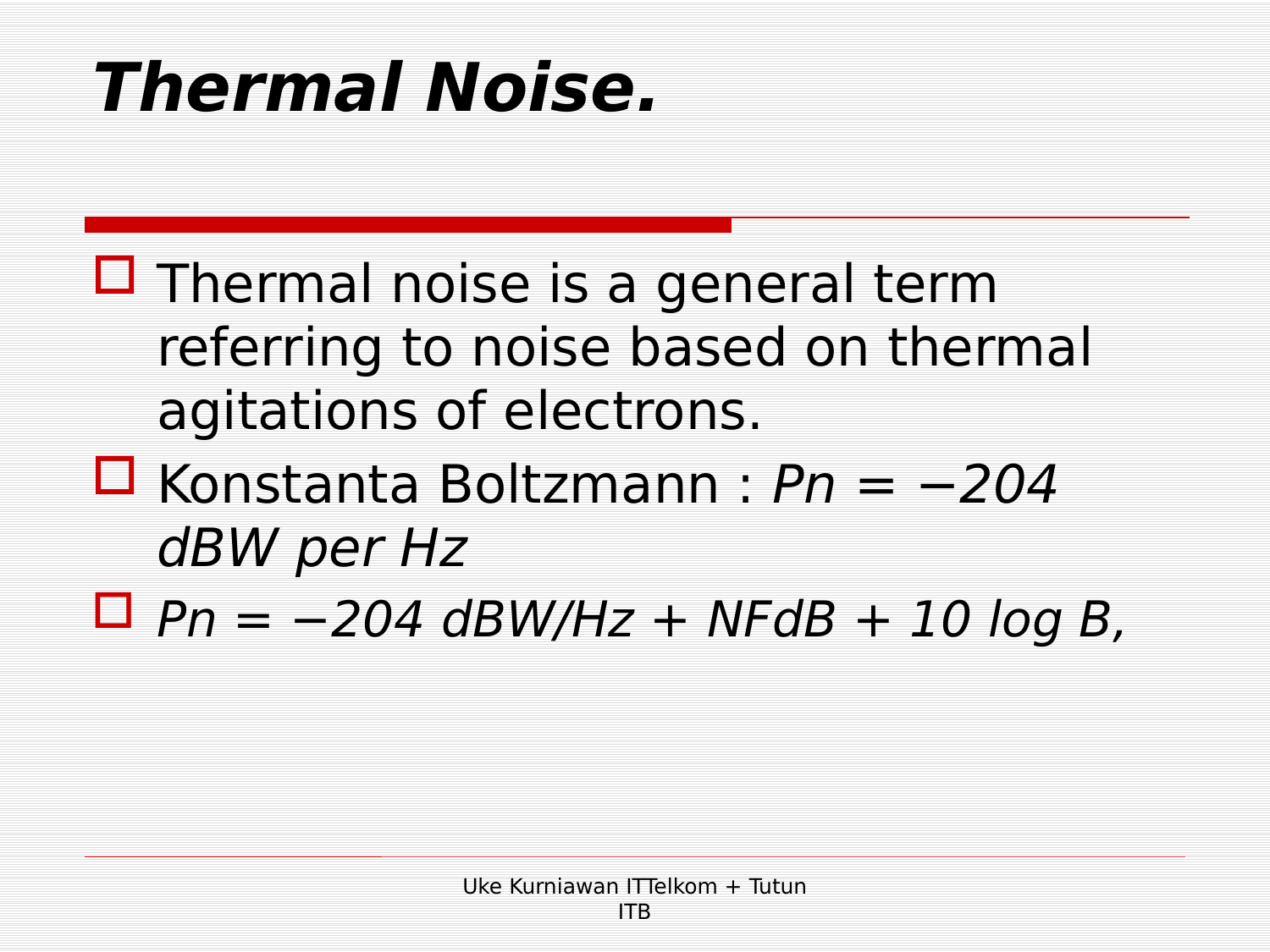

# Thermal Noise.
Thermal noise is a general term referring to noise based on thermal agitations of electrons.
Konstanta Boltzmann : Pn = −204 dBW per Hz
Pn = −204 dBW/Hz + NFdB + 10 log B,

Uke Kurniawan ITTelkom + Tutun ITB